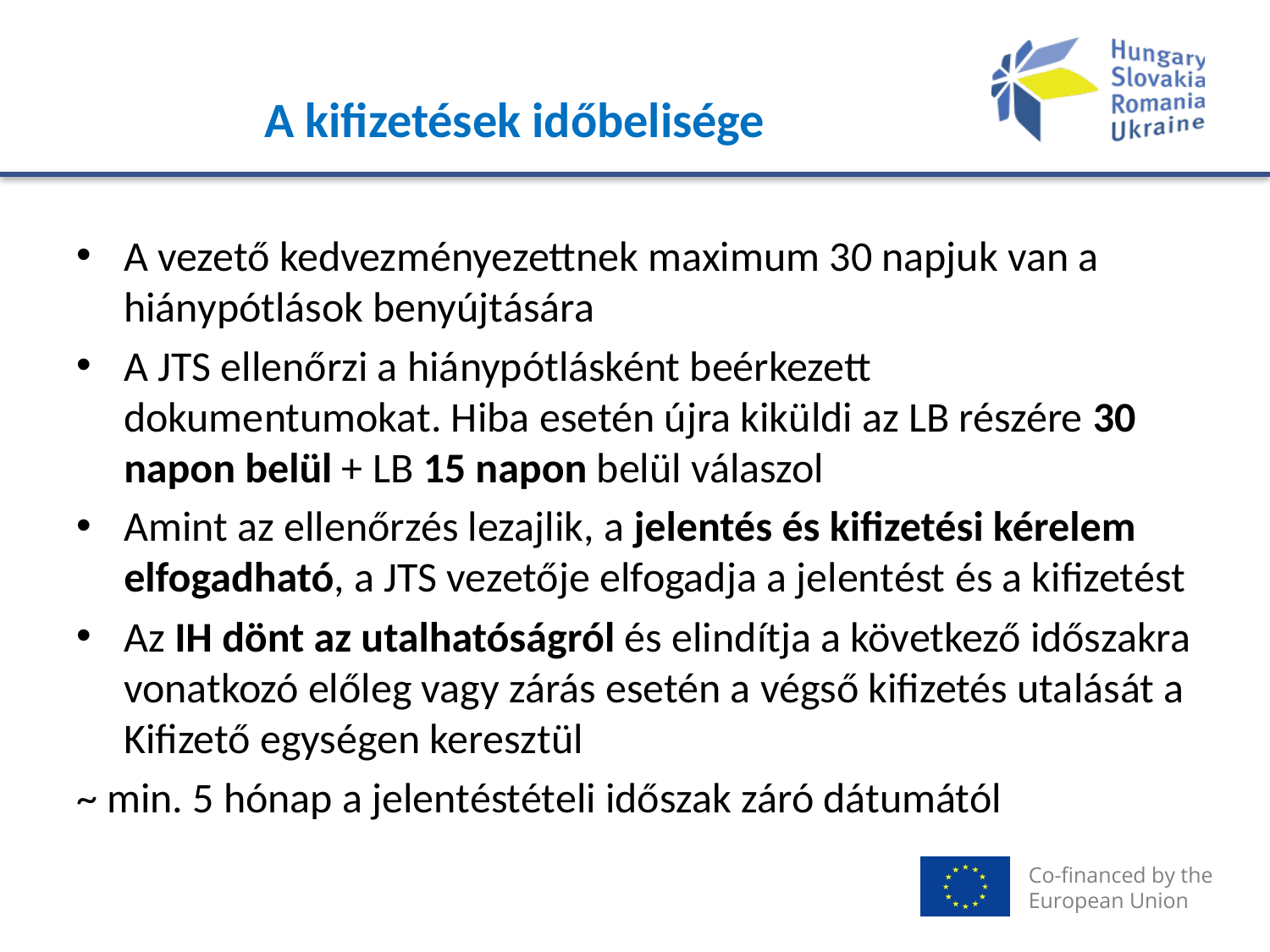

# A kifizetések időbelisége
A vezető kedvezményezettnek maximum 30 napjuk van a hiánypótlások benyújtására
A JTS ellenőrzi a hiánypótlásként beérkezett dokumentumokat. Hiba esetén újra kiküldi az LB részére 30 napon belül + LB 15 napon belül válaszol
Amint az ellenőrzés lezajlik, a jelentés és kifizetési kérelem elfogadható, a JTS vezetője elfogadja a jelentést és a kifizetést
Az IH dönt az utalhatóságról és elindítja a következő időszakra vonatkozó előleg vagy zárás esetén a végső kifizetés utalását a Kifizető egységen keresztül
~ min. 5 hónap a jelentéstételi időszak záró dátumától